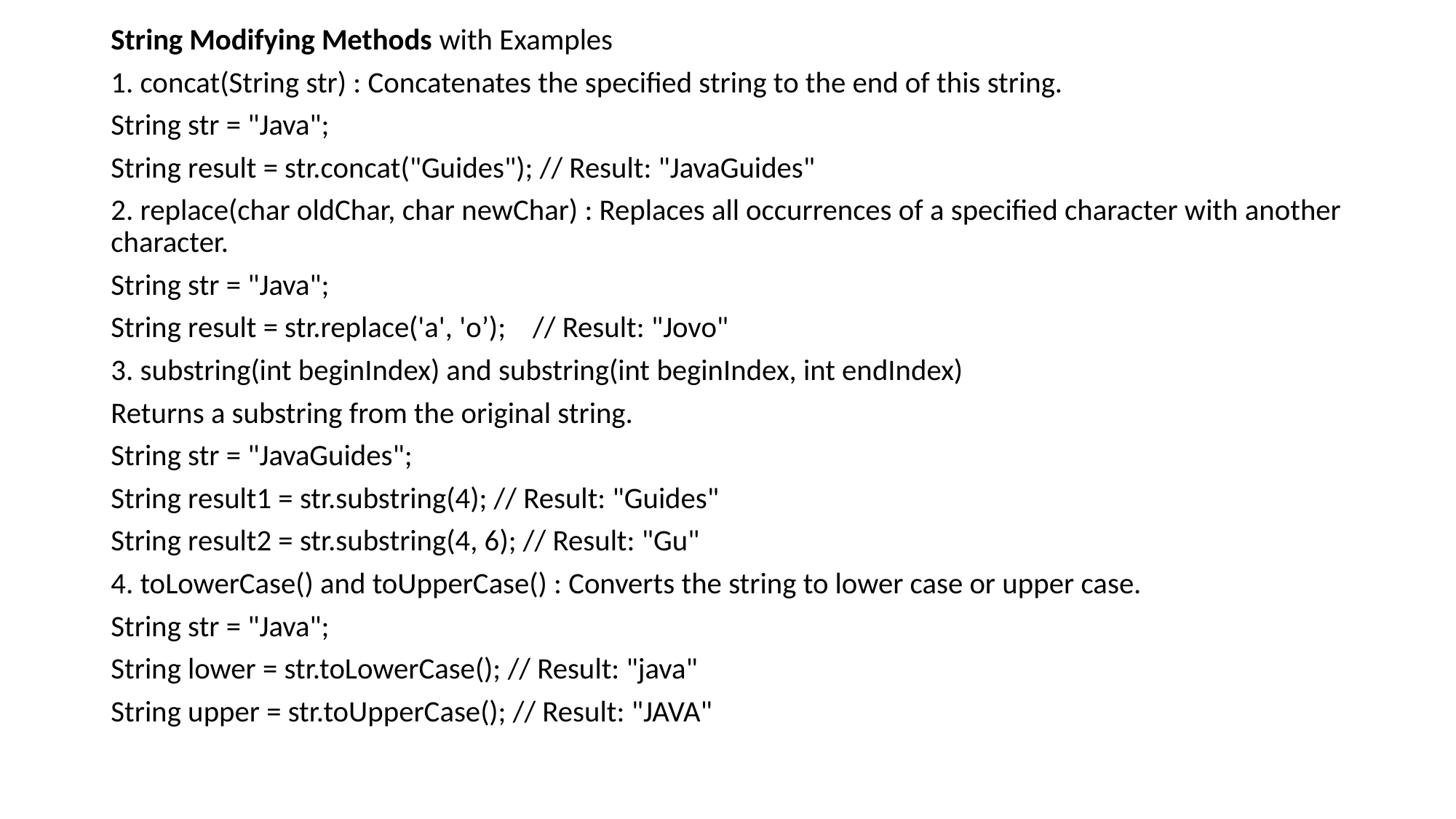

String Modifying Methods with Examples
1. concat(String str) : Concatenates the specified string to the end of this string.
String str = "Java";
String result = str.concat("Guides"); // Result: "JavaGuides"
2. replace(char oldChar, char newChar) : Replaces all occurrences of a specified character with another character.
String str = "Java";
String result = str.replace('a', 'o’);    // Result: "Jovo"
3. substring(int beginIndex) and substring(int beginIndex, int endIndex)
Returns a substring from the original string.
String str = "JavaGuides";
String result1 = str.substring(4); // Result: "Guides"
String result2 = str.substring(4, 6); // Result: "Gu"
4. toLowerCase() and toUpperCase() : Converts the string to lower case or upper case.
String str = "Java";
String lower = str.toLowerCase(); // Result: "java"
String upper = str.toUpperCase(); // Result: "JAVA"